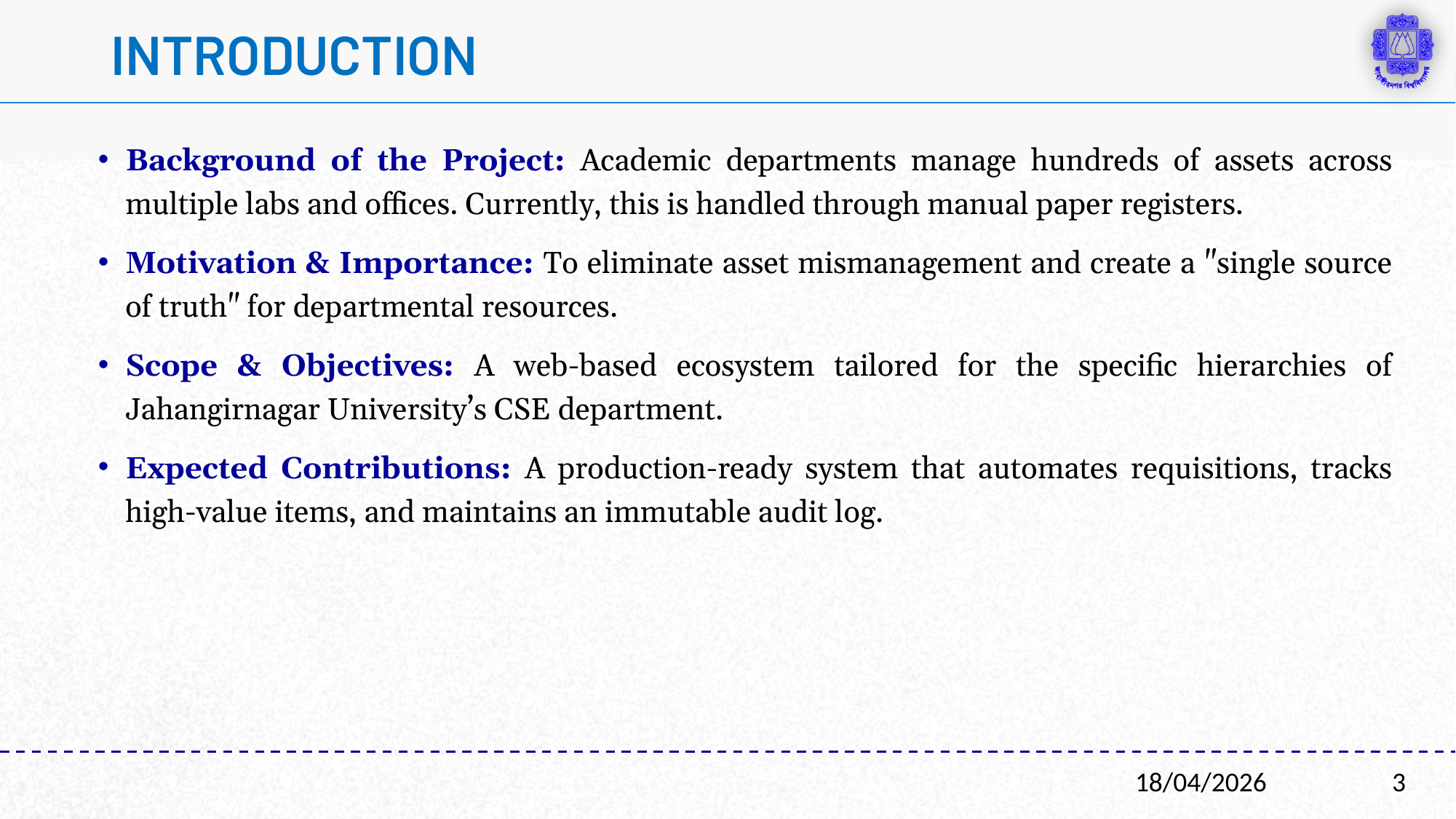

# Introduction
Background of the Project: Academic departments manage hundreds of assets across multiple labs and offices. Currently, this is handled through manual paper registers.
Motivation & Importance: To eliminate asset mismanagement and create a "single source of truth" for departmental resources.
Scope & Objectives: A web-based ecosystem tailored for the specific hierarchies of Jahangirnagar University’s CSE department.
Expected Contributions: A production-ready system that automates requisitions, tracks high-value items, and maintains an immutable audit log.

3